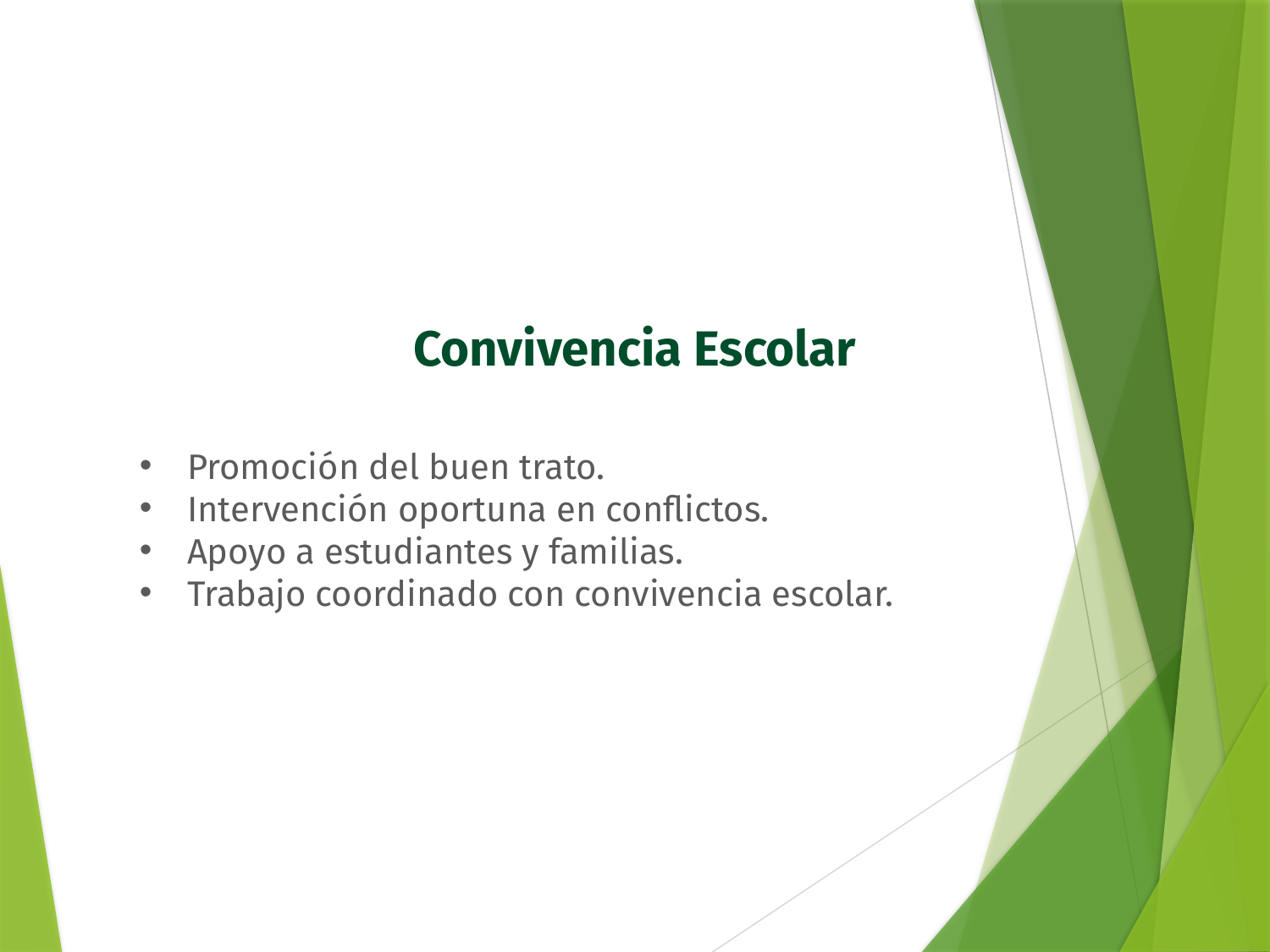

Convivencia Escolar
Promoción del buen trato.
Intervención oportuna en conflictos.
Apoyo a estudiantes y familias.
Trabajo coordinado con convivencia escolar.